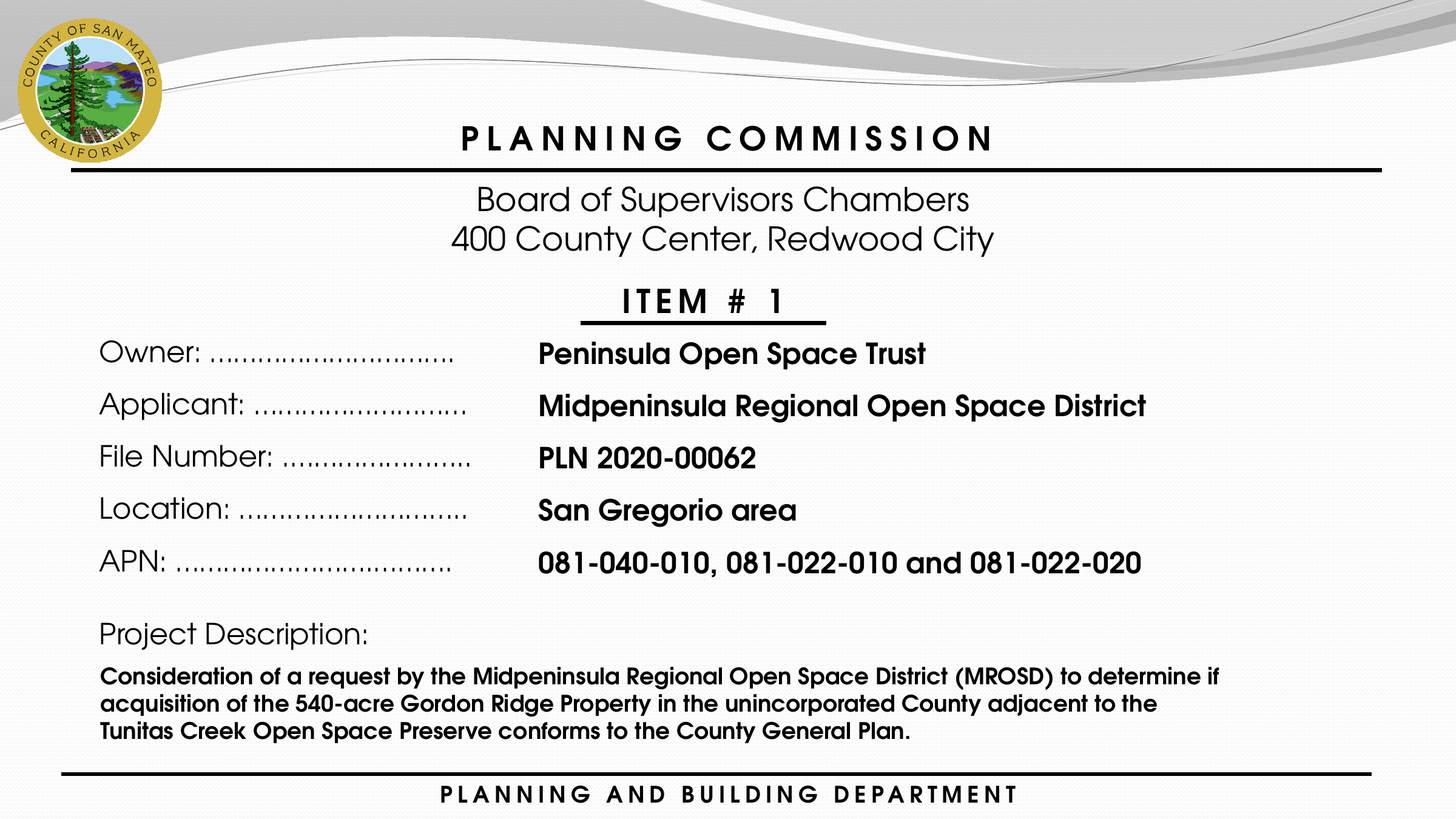

PLANNING COMMISSION
Board of Supervisors Chambers
400 County Center, Redwood City
ITEM # 1

Owner: ………………………….
Applicant: ………………………
File Number: .…………………..
Location: ………………………..
APN: …………………….……….
Peninsula Open Space Trust
Midpeninsula Regional Open Space District
PLN 2020-00062
San Gregorio area
081-040-010, 081-022-010 and 081-022-020

Project Description:
Consideration of a request by the Midpeninsula Regional Open Space District (MROSD) to determine if acquisition of the 540-acre Gordon Ridge Property in the unincorporated County adjacent to the Tunitas Creek Open Space Preserve conforms to the County General Plan.
PLANNING AND BUILDING DEPARTMENT